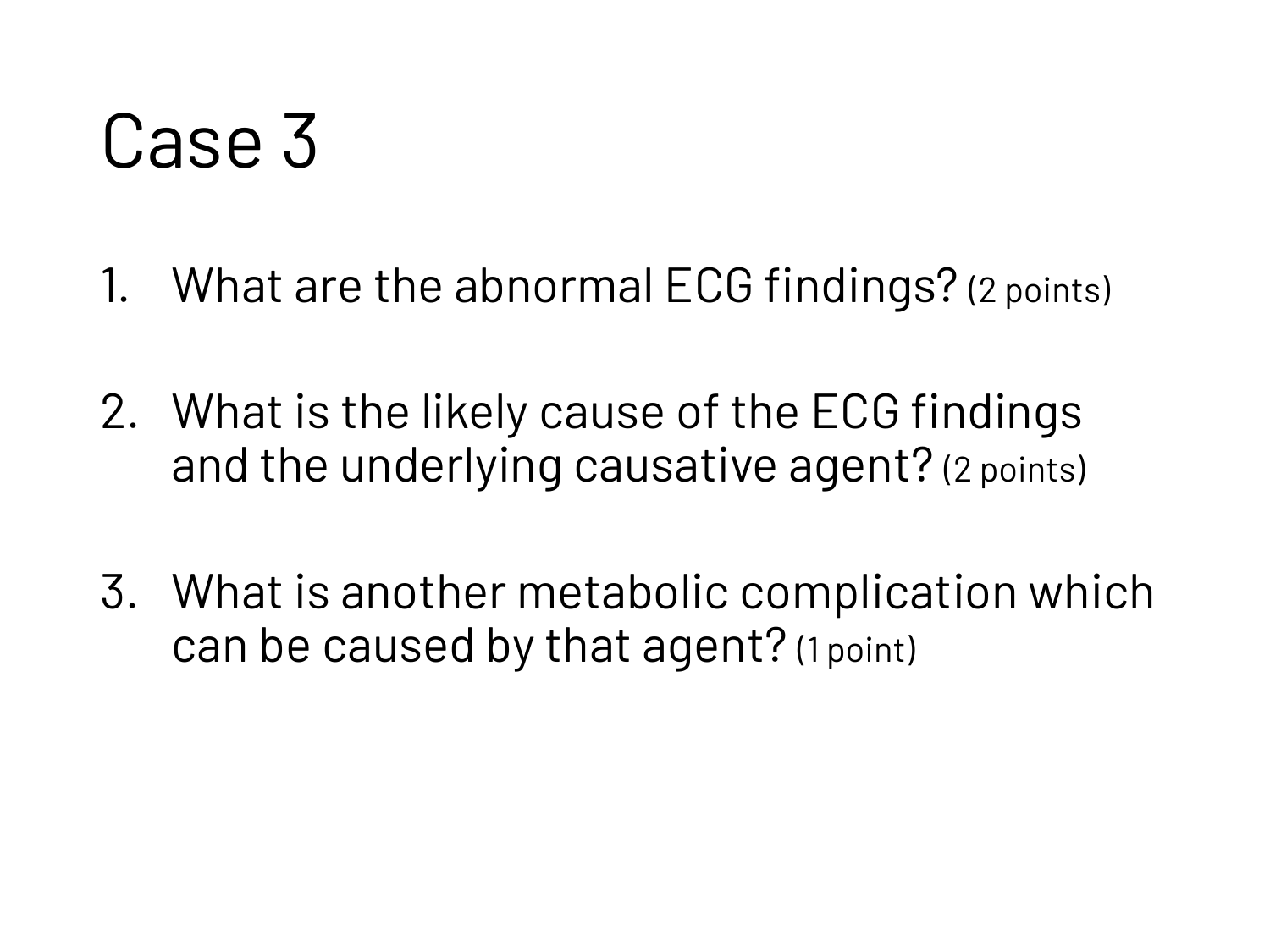

# Case 3
What are the abnormal ECG findings? (2 points)

What is the likely cause of the ECG findings and the underlying causative agent? (2 points)

What is another metabolic complication which can be caused by that agent? (1 point)